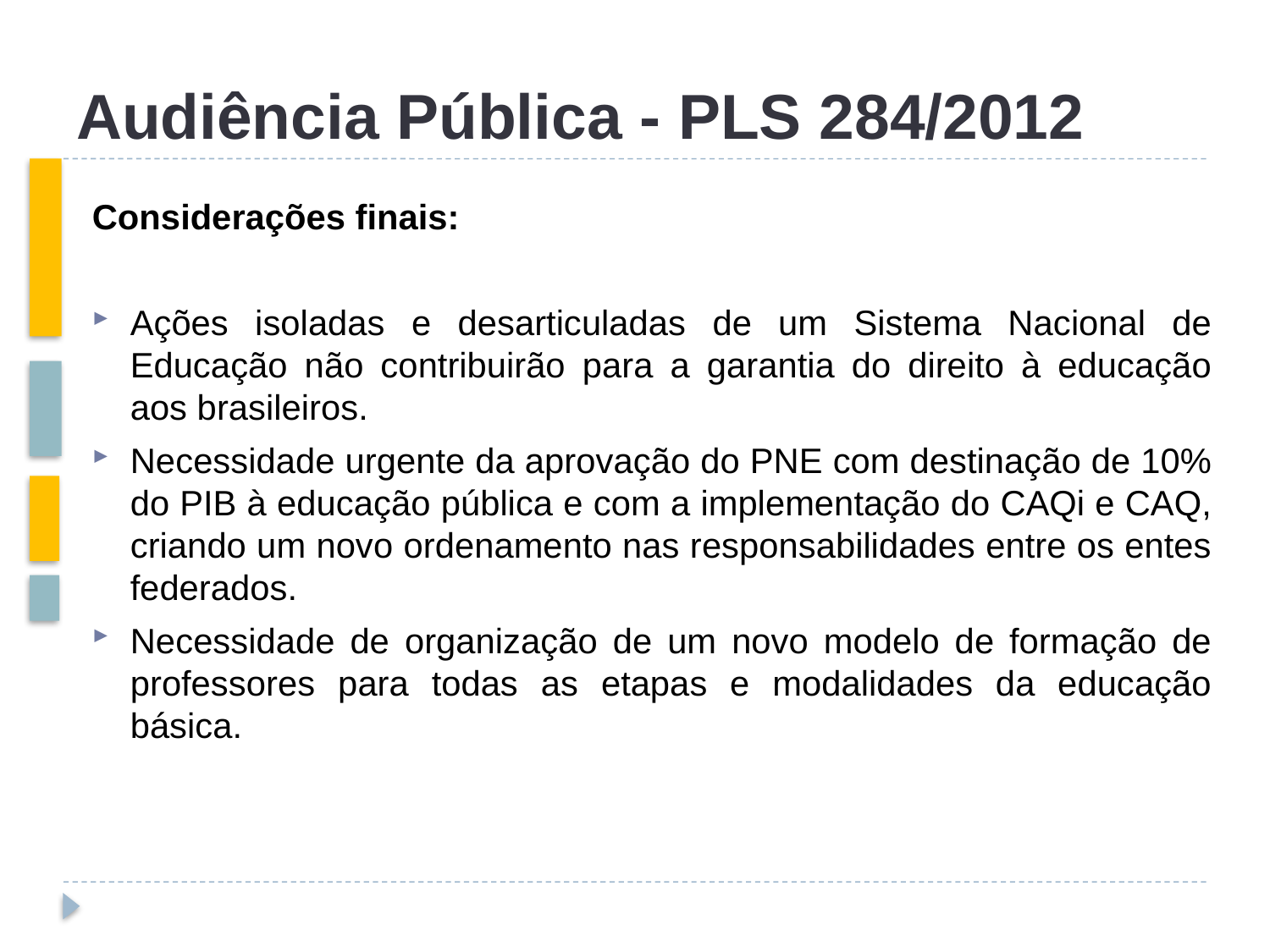

# Audiência Pública - PLS 284/2012
Considerações finais:

Ações isoladas e desarticuladas de um Sistema Nacional de Educação não contribuirão para a garantia do direito à educação aos brasileiros.
Necessidade urgente da aprovação do PNE com destinação de 10% do PIB à educação pública e com a implementação do CAQi e CAQ, criando um novo ordenamento nas responsabilidades entre os entes federados.
Necessidade de organização de um novo modelo de formação de professores para todas as etapas e modalidades da educação básica.